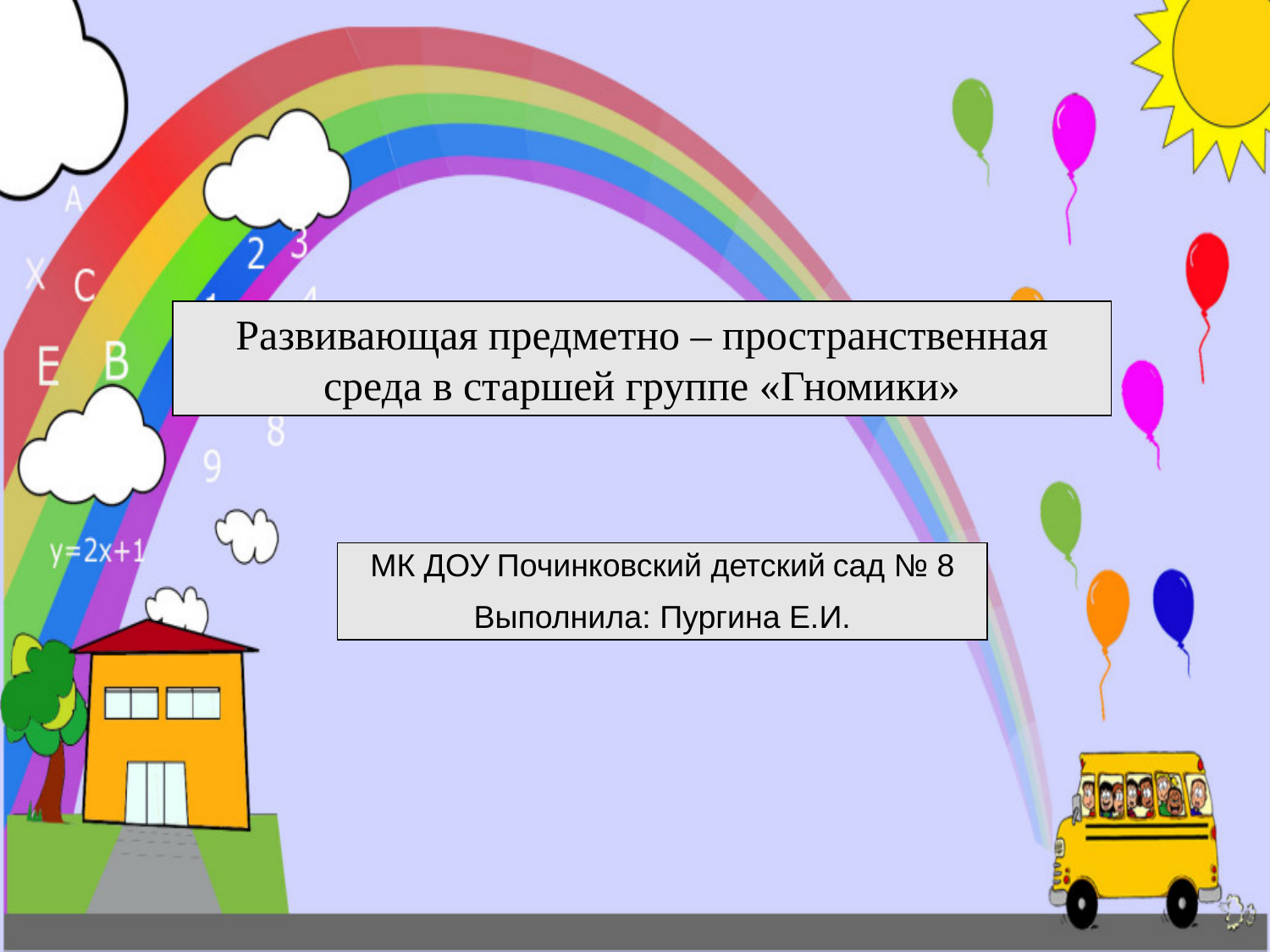

Развивающая предметно – пространственная среда в старшей группе «Гномики»
МК ДОУ Починковский детский сад № 8
Выполнила: Пургина Е.И.